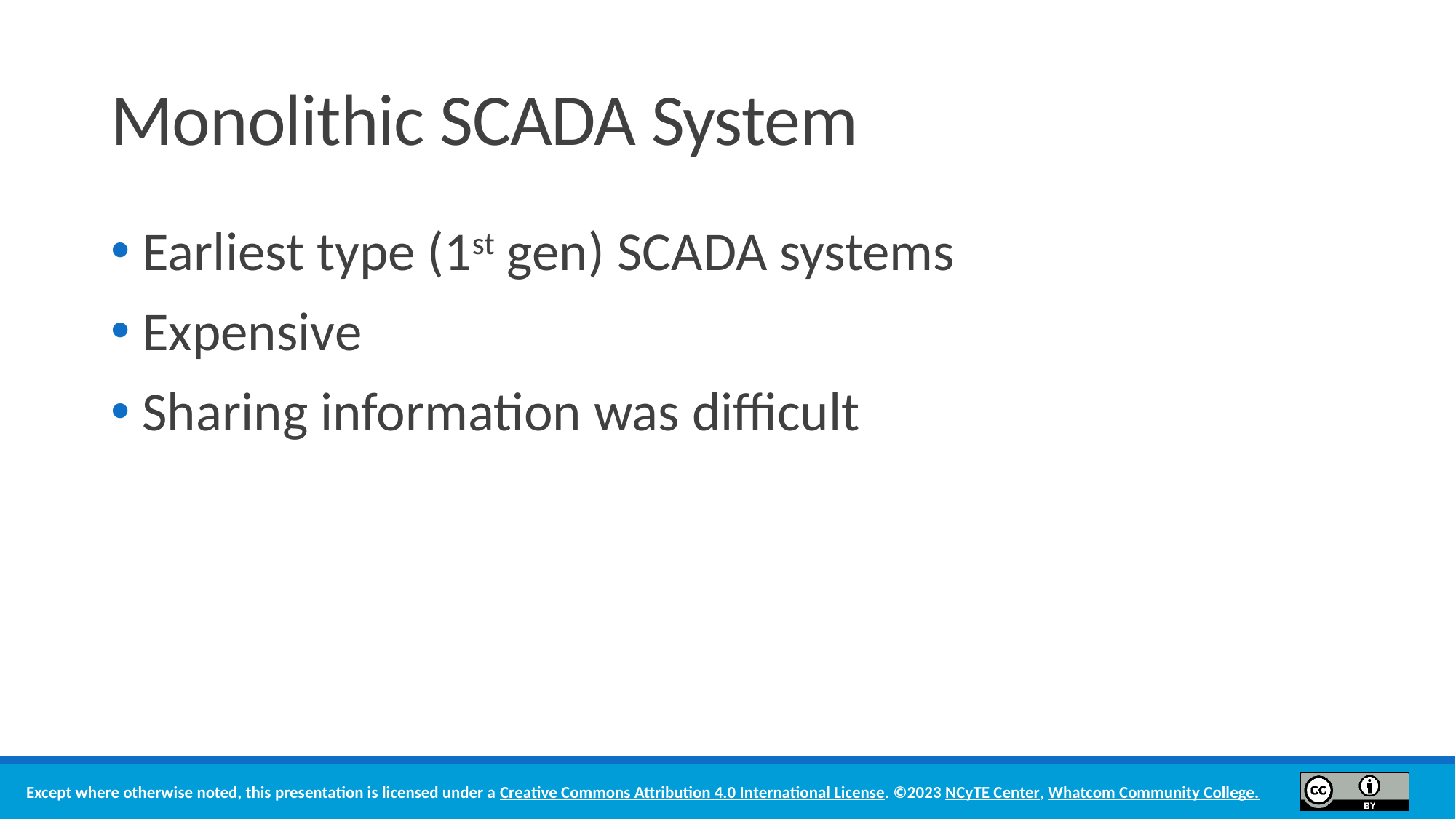

# Monolithic SCADA System
 Earliest type (1st gen) SCADA systems
 Expensive
 Sharing information was difficult